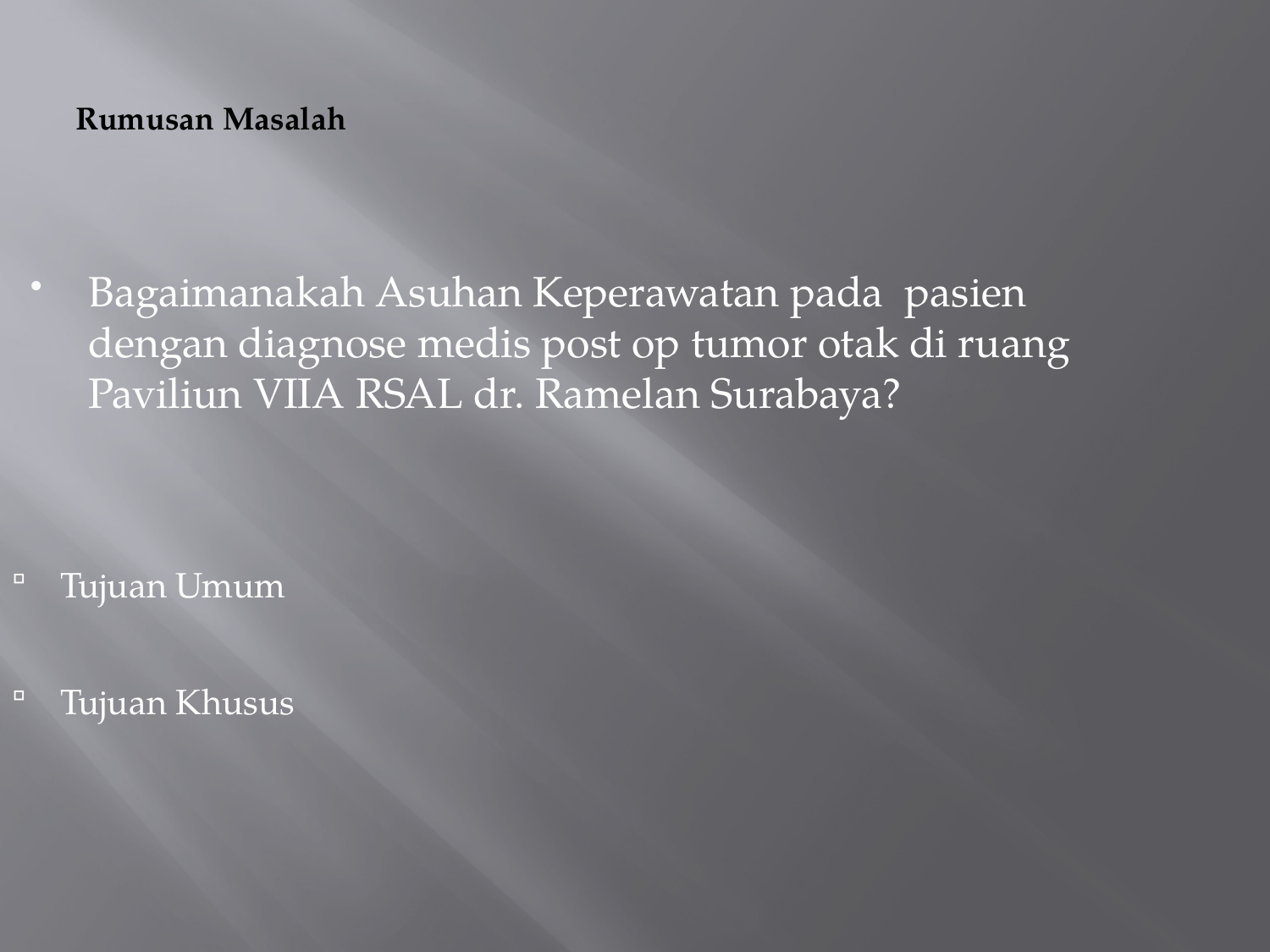

# Rumusan Masalah
Bagaimanakah Asuhan Keperawatan pada  pasien dengan diagnose medis post op tumor otak di ruang Paviliun VIIA RSAL dr. Ramelan Surabaya?

Tujuan Umum

Tujuan Khusus